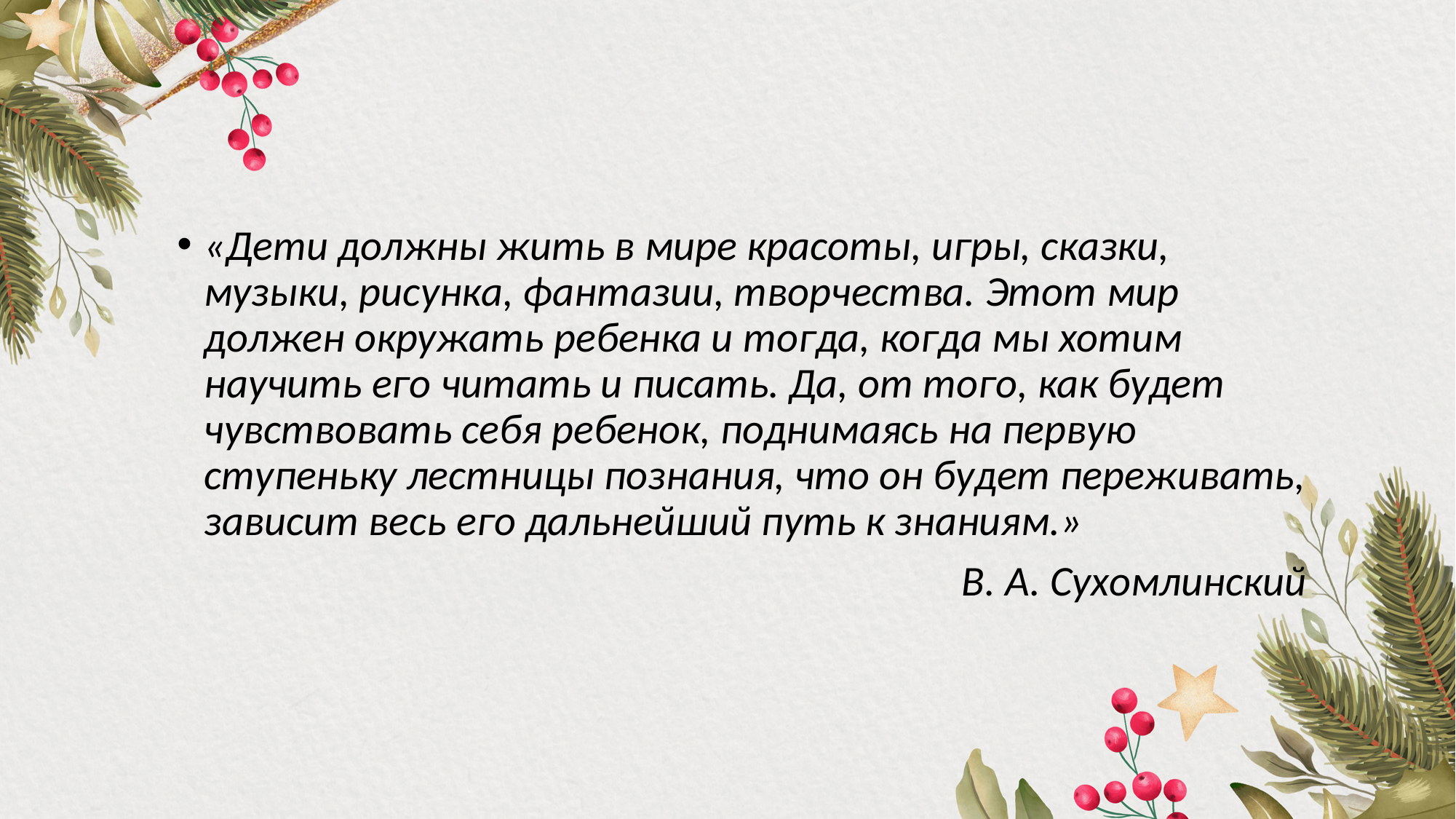

#

«Дети должны жить в мире красоты, игры, сказки, музыки, рисунка, фантазии, творчества. Этот мир должен окружать ребенка и тогда, когда мы хотим научить его читать и писать. Да, от того, как будет чувствовать себя ребенок, поднимаясь на первую ступеньку лестницы познания, что он будет переживать, зависит весь его дальнейший путь к знаниям.»
В. А. Сухомлинский